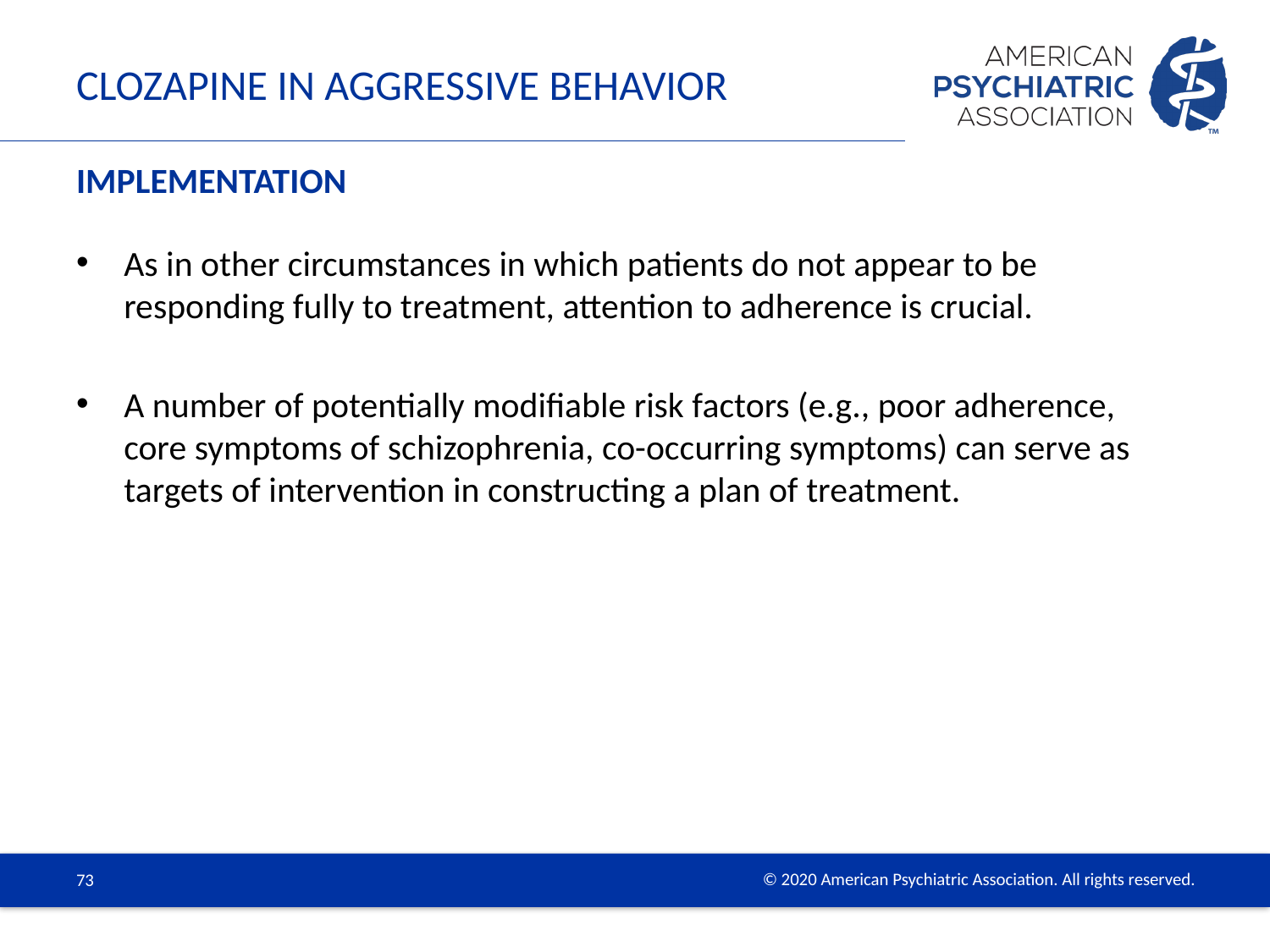

# Clozapine in Aggressive Behavior
Implementation
As in other circumstances in which patients do not appear to be responding fully to treatment, attention to adherence is crucial.

A number of potentially modifiable risk factors (e.g., poor adherence, core symptoms of schizophrenia, co-occurring symptoms) can serve as targets of intervention in constructing a plan of treatment.